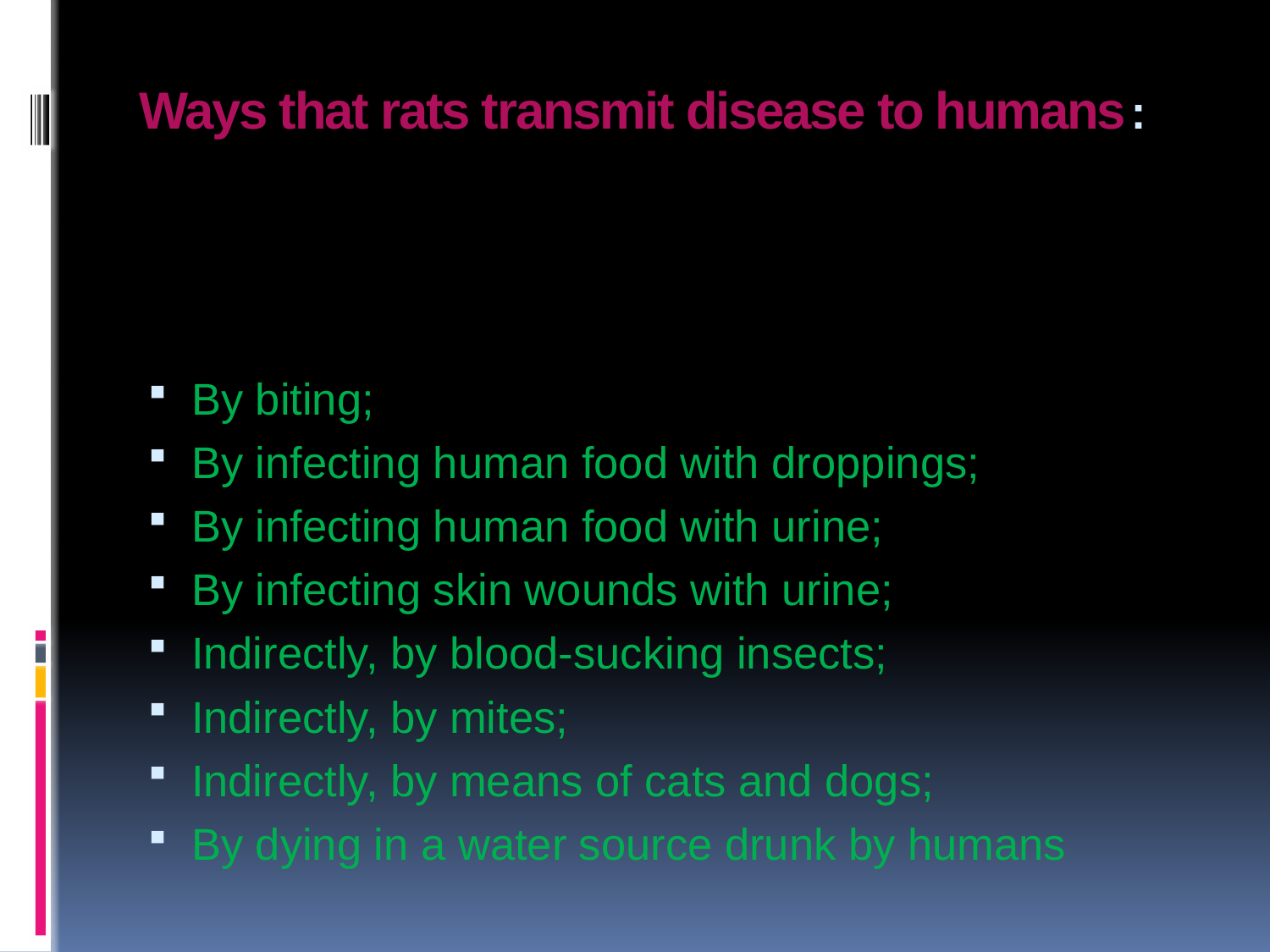

# Ways that rats transmit disease to humans:

By biting;
By infecting human food with droppings;
By infecting human food with urine;
By infecting skin wounds with urine;
Indirectly, by blood-sucking insects;
Indirectly, by mites;
Indirectly, by means of cats and dogs;
By dying in a water source drunk by humans